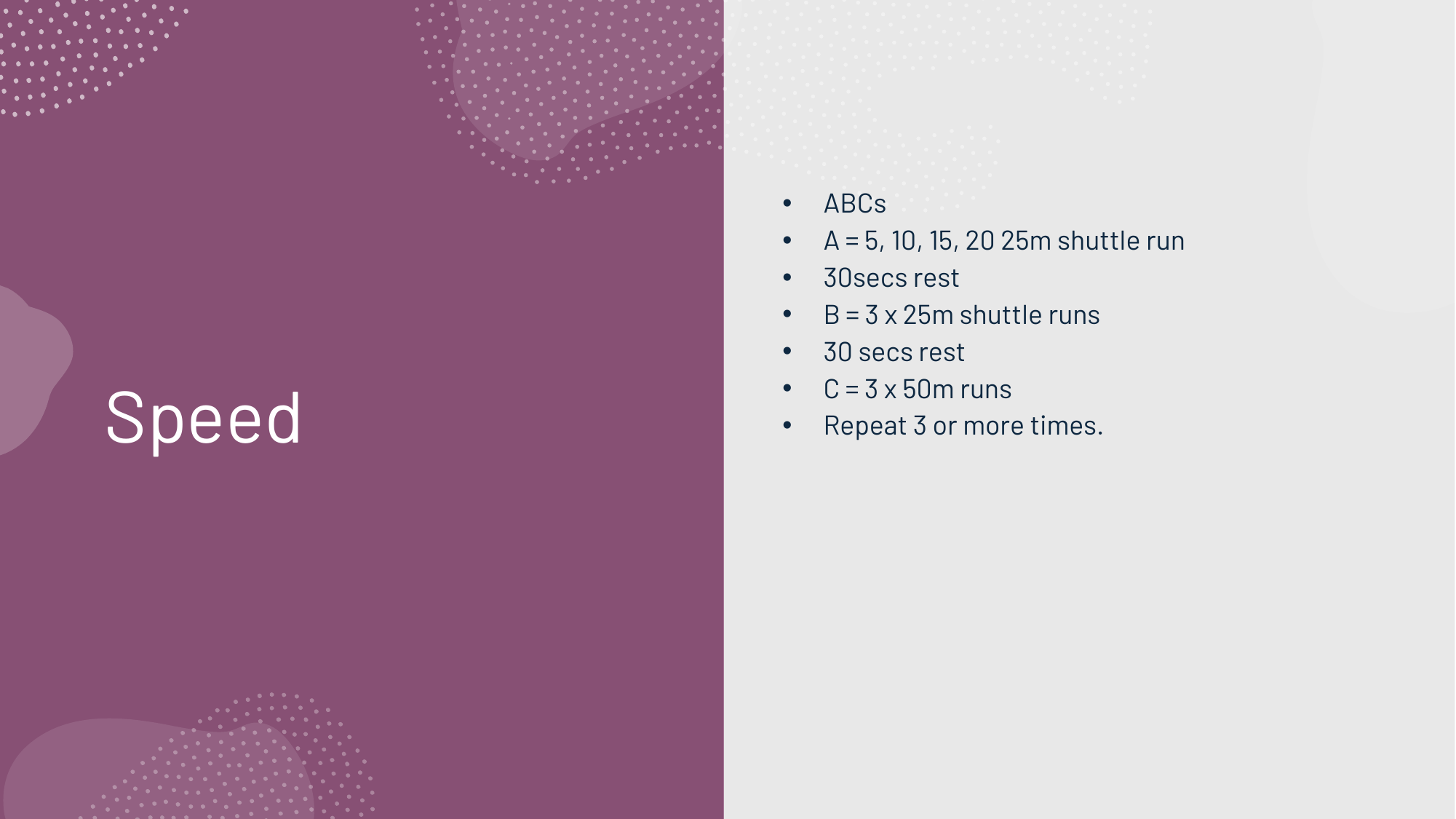

ABCs
A = 5, 10, 15, 20 25m shuttle run
30secs rest
B = 3 x 25m shuttle runs
30 secs rest
C = 3 x 50m runs
Repeat 3 or more times.

# Speed